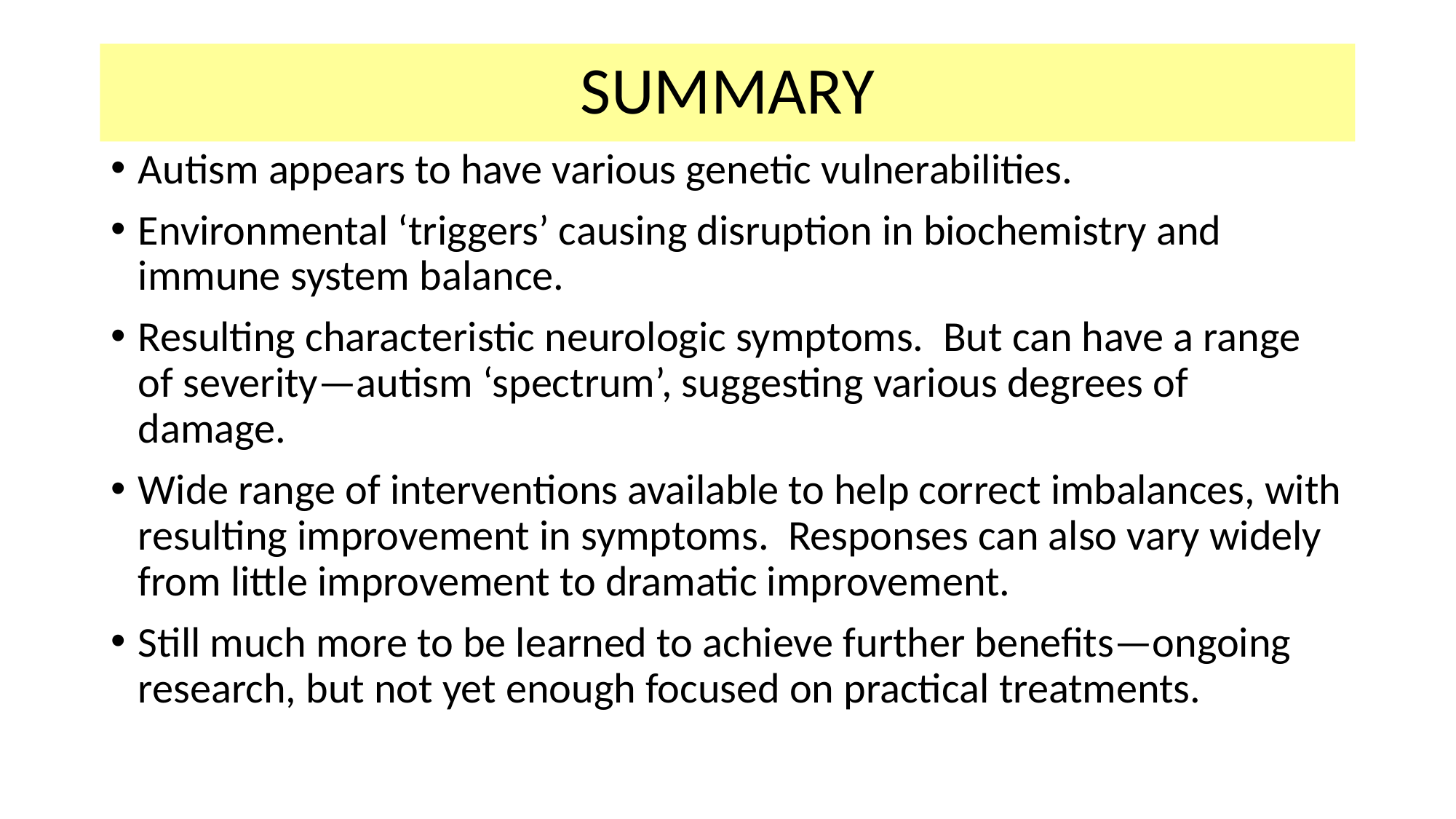

# SUMMARY
Autism appears to have various genetic vulnerabilities.
Environmental ‘triggers’ causing disruption in biochemistry and immune system balance.
Resulting characteristic neurologic symptoms.  But can have a range of severity—autism ‘spectrum’, suggesting various degrees of damage.
Wide range of interventions available to help correct imbalances, with resulting improvement in symptoms.  Responses can also vary widely from little improvement to dramatic improvement.
Still much more to be learned to achieve further benefits—ongoing research, but not yet enough focused on practical treatments.